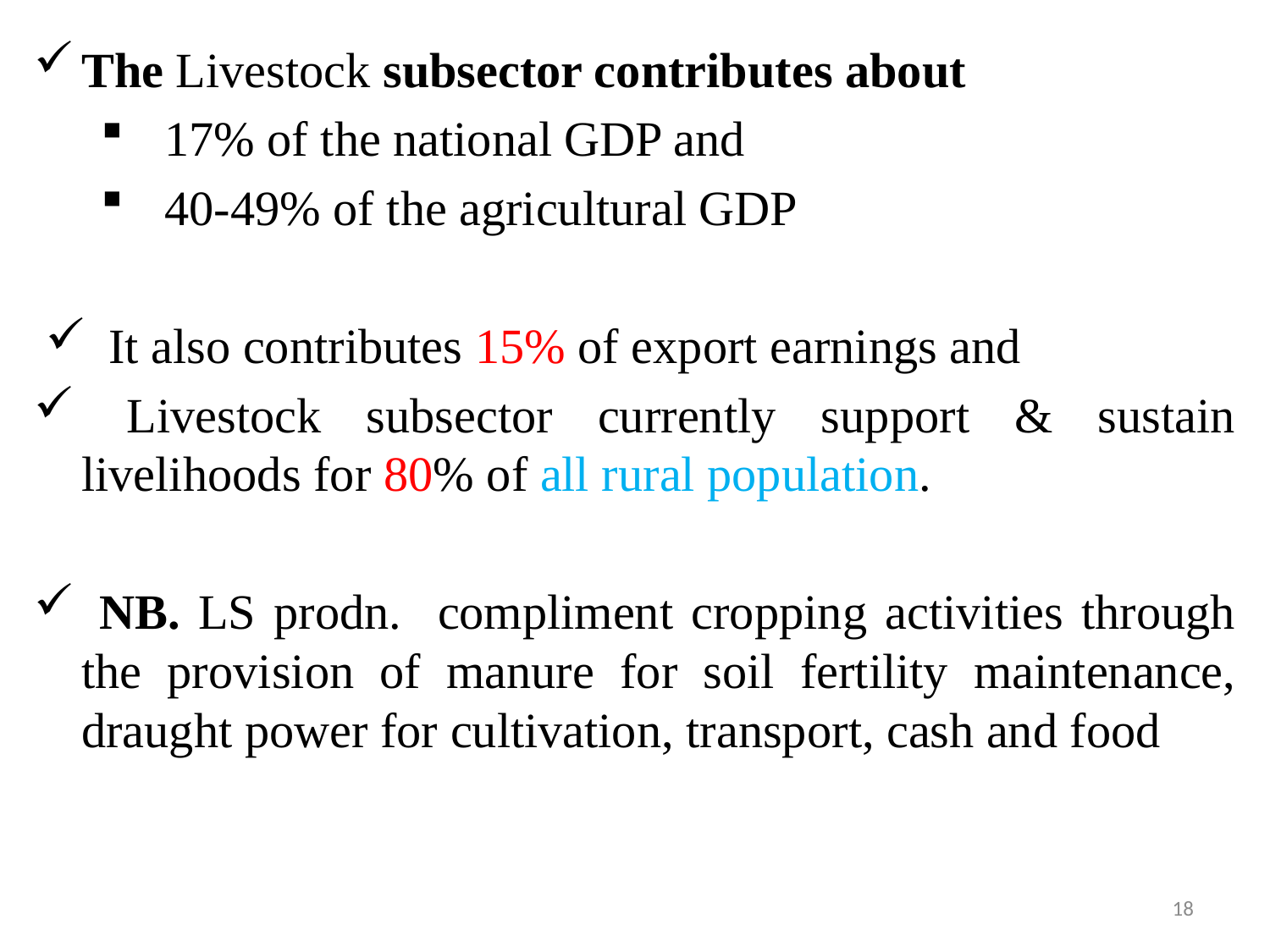

The Livestock subsector contributes about
17% of the national GDP and
40-49% of the agricultural GDP

It also contributes 15% of export earnings and
 Livestock subsector currently support & sustain livelihoods for 80% of all rural population.

 NB. LS prodn.  compliment cropping activities through the provision of manure for soil fertility maintenance, draught power for cultivation, transport, cash and food

18